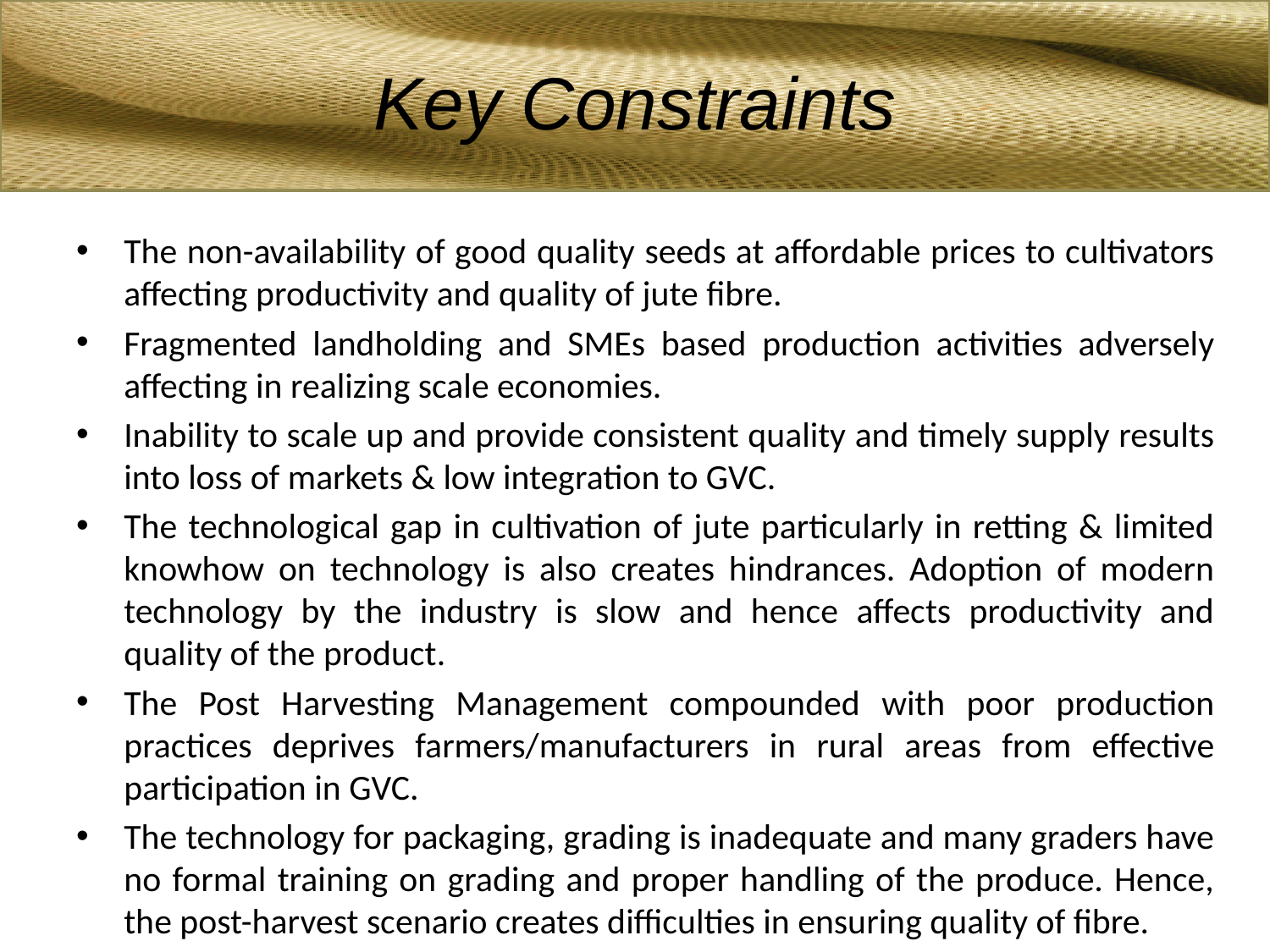

# Key Constraints
The non-availability of good quality seeds at affordable prices to cultivators affecting productivity and quality of jute fibre.
Fragmented landholding and SMEs based production activities adversely affecting in realizing scale economies.
Inability to scale up and provide consistent quality and timely supply results into loss of markets & low integration to GVC.
The technological gap in cultivation of jute particularly in retting & limited knowhow on technology is also creates hindrances. Adoption of modern technology by the industry is slow and hence affects productivity and quality of the product.
The Post Harvesting Management compounded with poor production practices deprives farmers/manufacturers in rural areas from effective participation in GVC.
The technology for packaging, grading is inadequate and many graders have no formal training on grading and proper handling of the produce. Hence, the post-harvest scenario creates difficulties in ensuring quality of fibre.